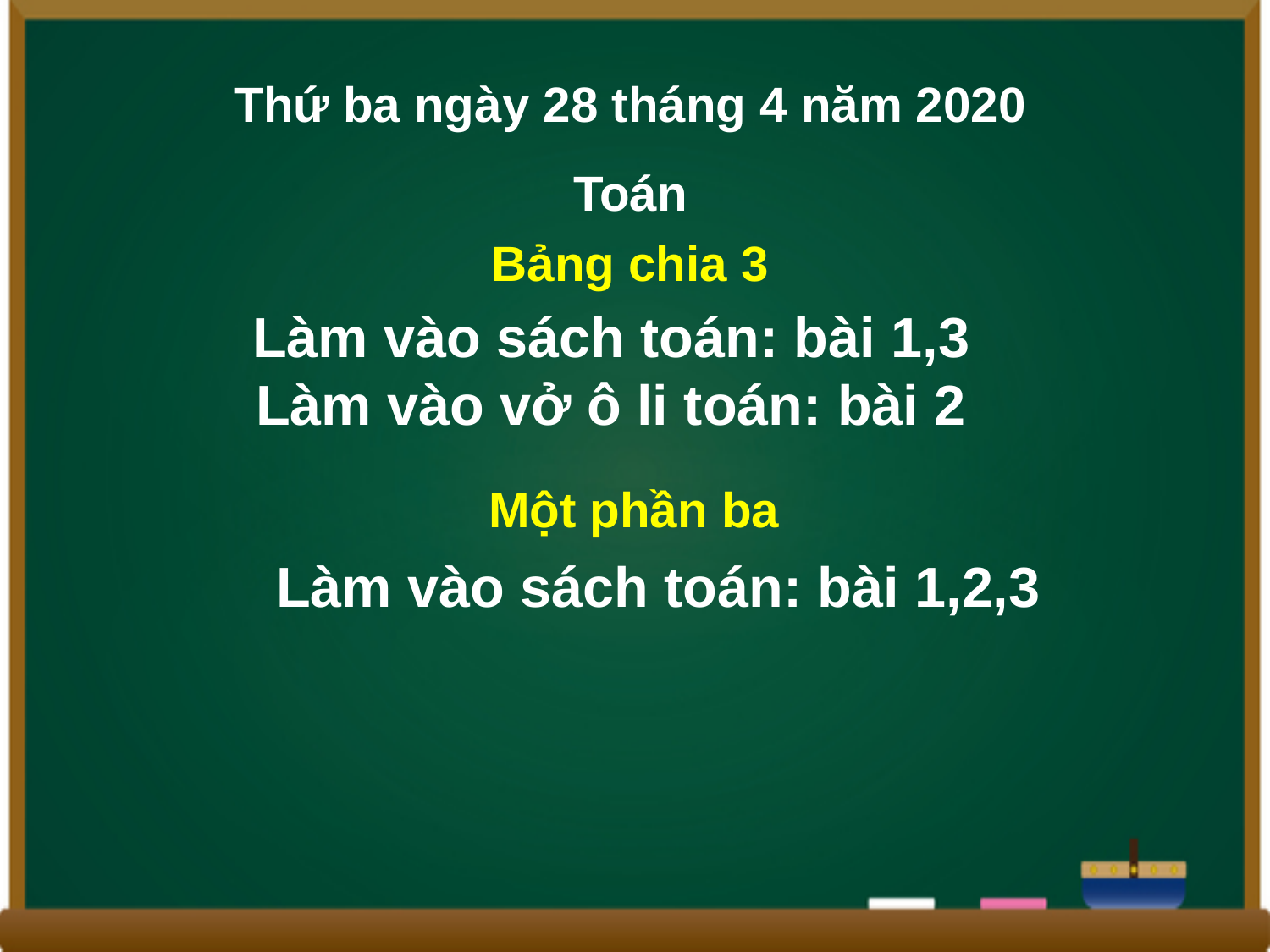

Thứ ba ngày 28 tháng 4 năm 2020
Toán
Bảng chia 3
Làm vào sách toán: bài 1,3
Làm vào vở ô li toán: bài 2
Một phần ba
Làm vào sách toán: bài 1,2,3